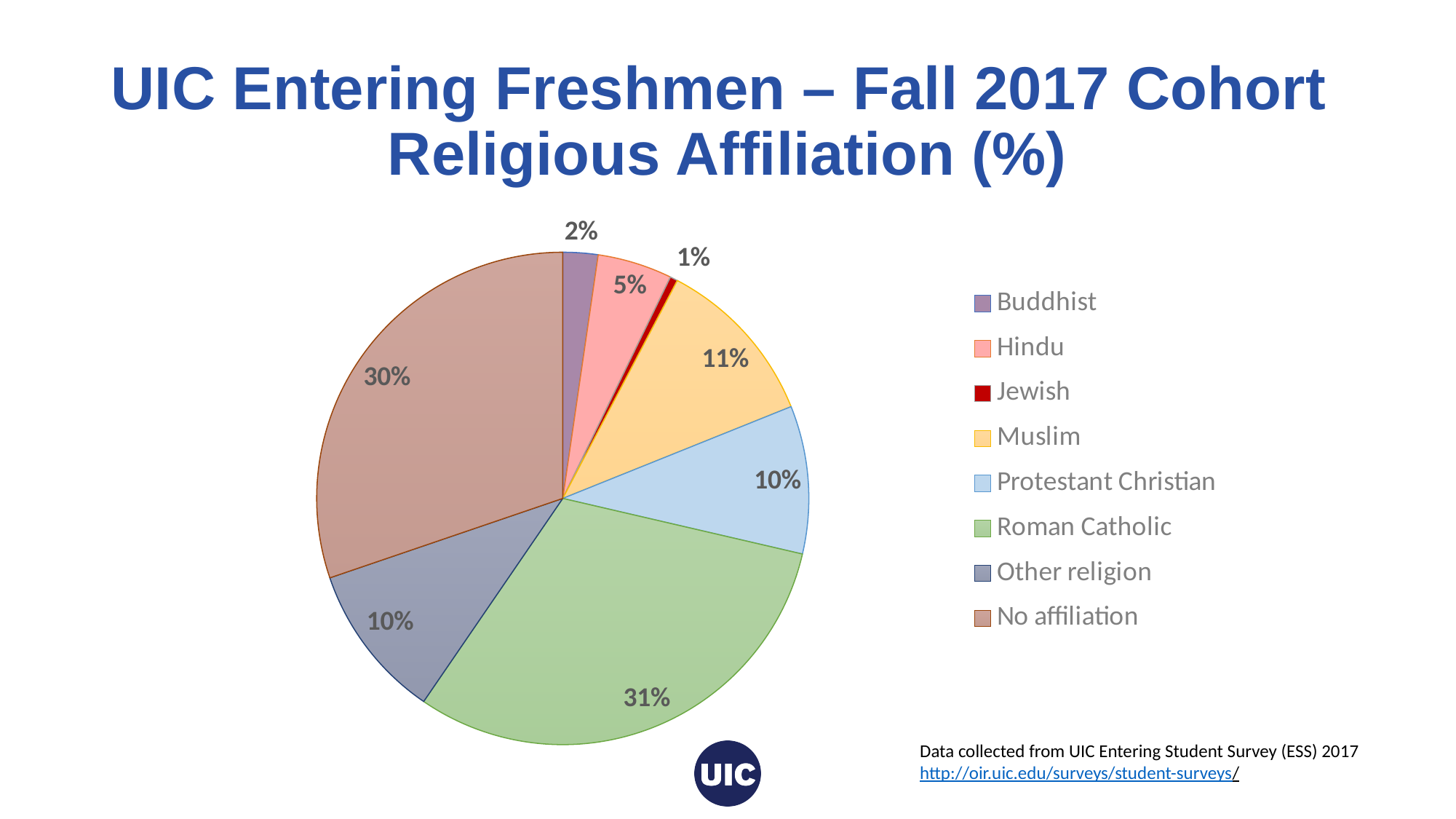

# UIC Entering Freshmen – Fall 2017 Cohort Religious Affiliation (%)

### Chart

| Category | Religious Affiliation |
|---|---|
| Buddhist | 2.3 |
| Hindu | 4.9 |
| Jewish | 0.5 |
| Muslim | 11.2 |
| Protestant Christian | 9.7 |
| Roman Catholic | 30.9 |
| Other religion | 10.2 |
| No affiliation | 30.2 |
Data collected from UIC Entering Student Survey (ESS) 2017
http://oir.uic.edu/surveys/student-surveys/